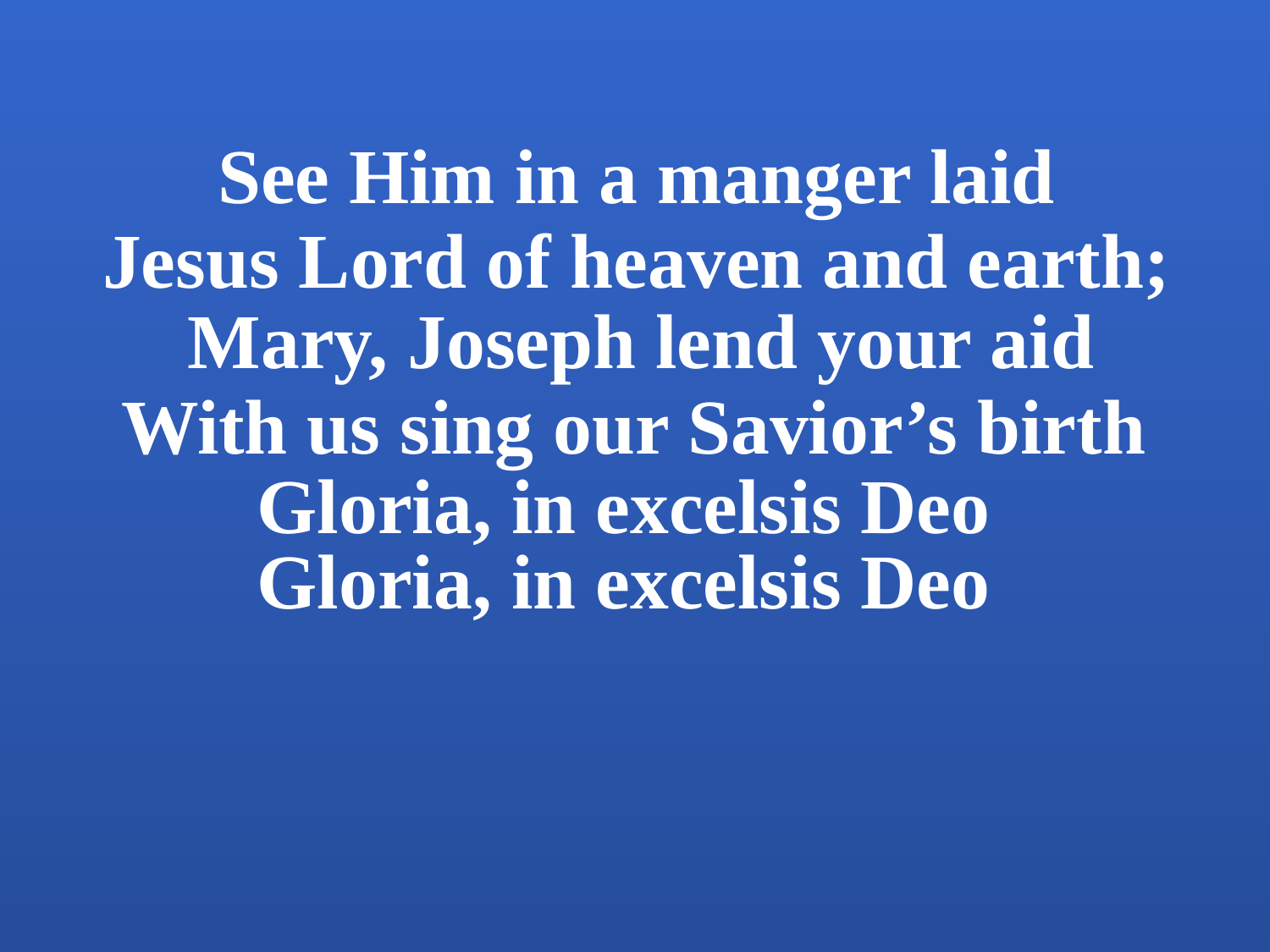

See Him in a manger laid
Jesus Lord of heaven and earth;
Mary, Joseph lend your aid
With us sing our Savior’s birth
Gloria, in excelsis Deo
Gloria, in excelsis Deo